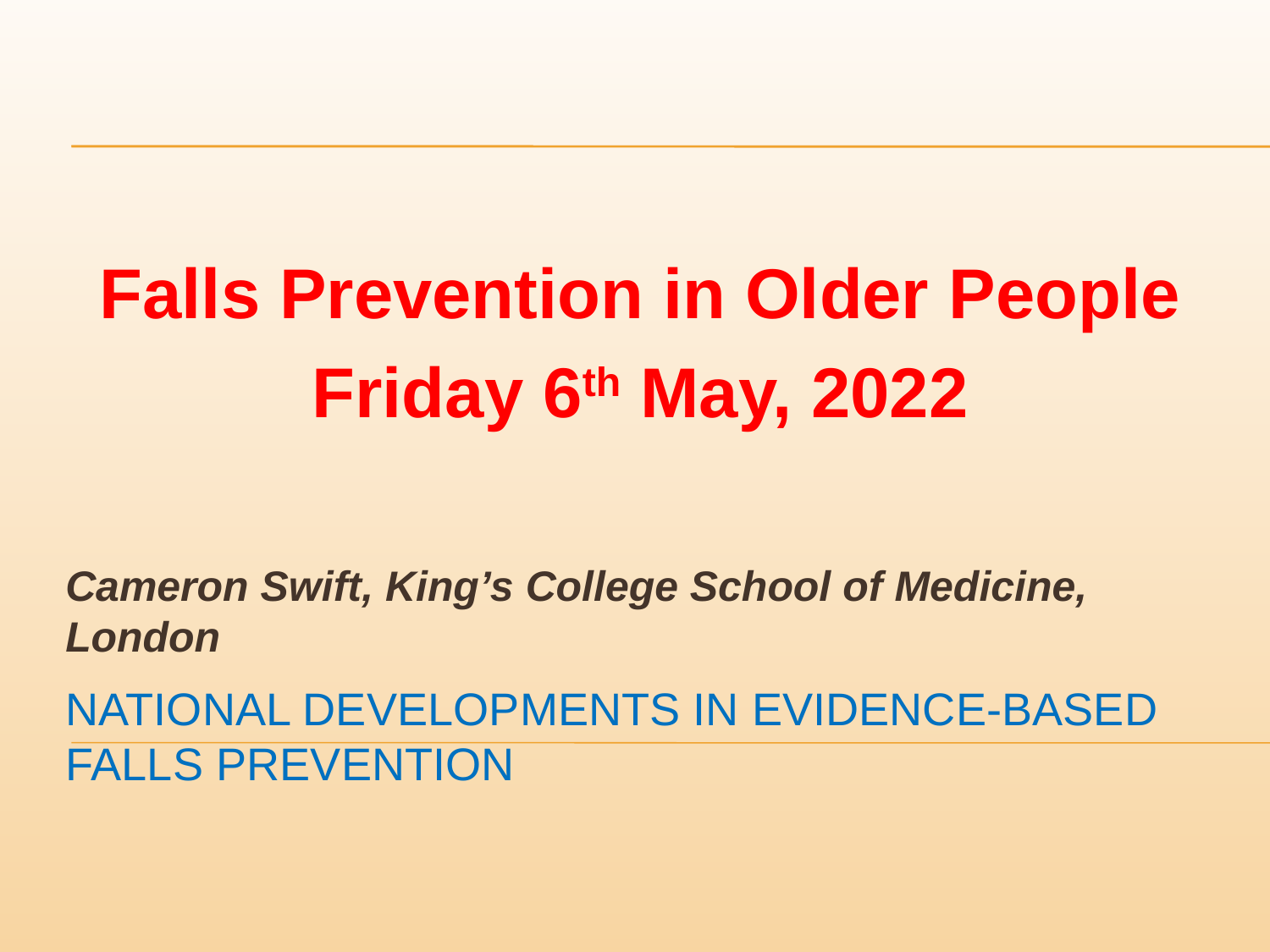

Falls Prevention in Older People
Friday 6th May, 2022

Cameron Swift, King’s College School of Medicine, London
# NATIONAL DEVELOPMENTS IN EVIDENCE-BASED FALLS PREVENTION